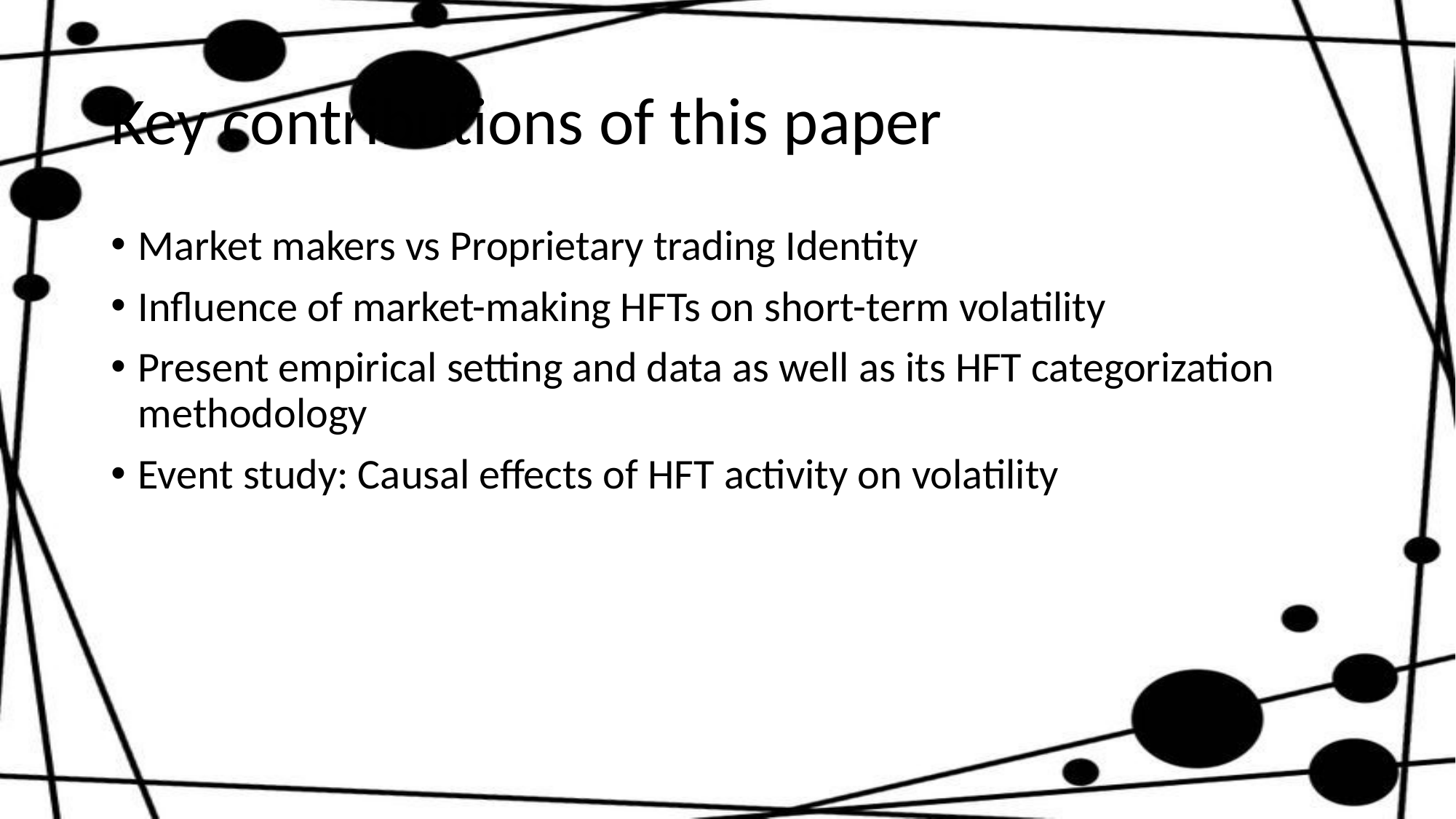

# Key contributions of this paper
Market makers vs Proprietary trading Identity
Influence of market-making HFTs on short-term volatility
Present empirical setting and data as well as its HFT categorization methodology
Event study: Causal effects of HFT activity on volatility